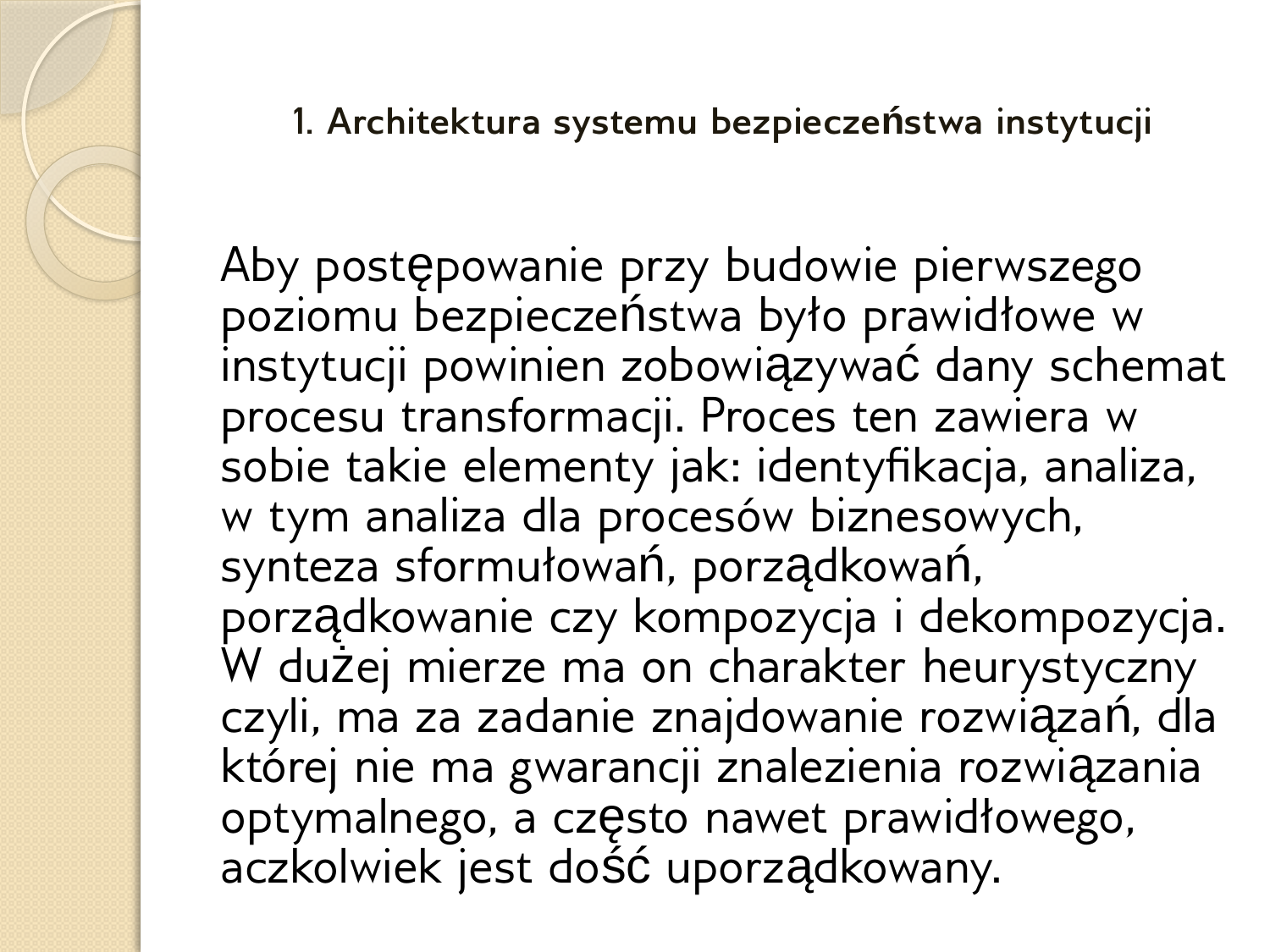

# 1. Architektura systemu bezpieczeństwa instytucji
	Aby postępowanie przy budowie pierwszego poziomu bezpieczeństwa było prawidłowe w instytucji powinien zobowiązywać dany schemat procesu transformacji. Proces ten zawiera w sobie takie elementy jak: identyfikacja, analiza, w tym analiza dla procesów biznesowych, synteza sformułowań, porządkowań, porządkowanie czy kompozycja i dekompozycja. W dużej mierze ma on charakter heurystyczny czyli, ma za zadanie znajdowanie rozwiązań, dla której nie ma gwarancji znalezienia rozwiązania optymalnego, a często nawet prawidłowego, aczkolwiek jest dość uporządkowany.